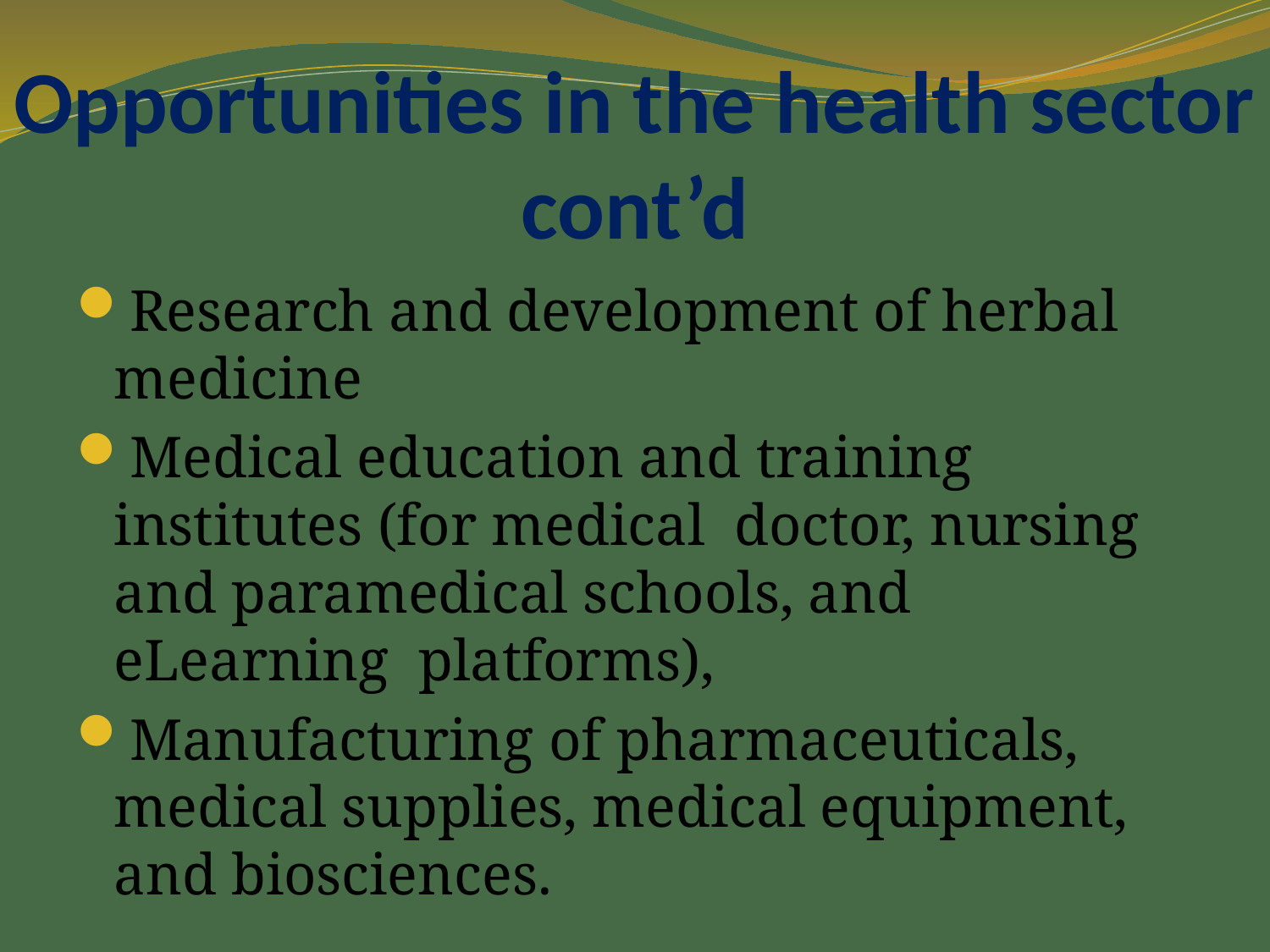

# Opportunities in the health sector cont’d
Research and development of herbal medicine
Medical education and training institutes (for medical  doctor, nursing and paramedical schools, and eLearning  platforms),
Manufacturing of pharmaceuticals, medical supplies, medical equipment, and biosciences.